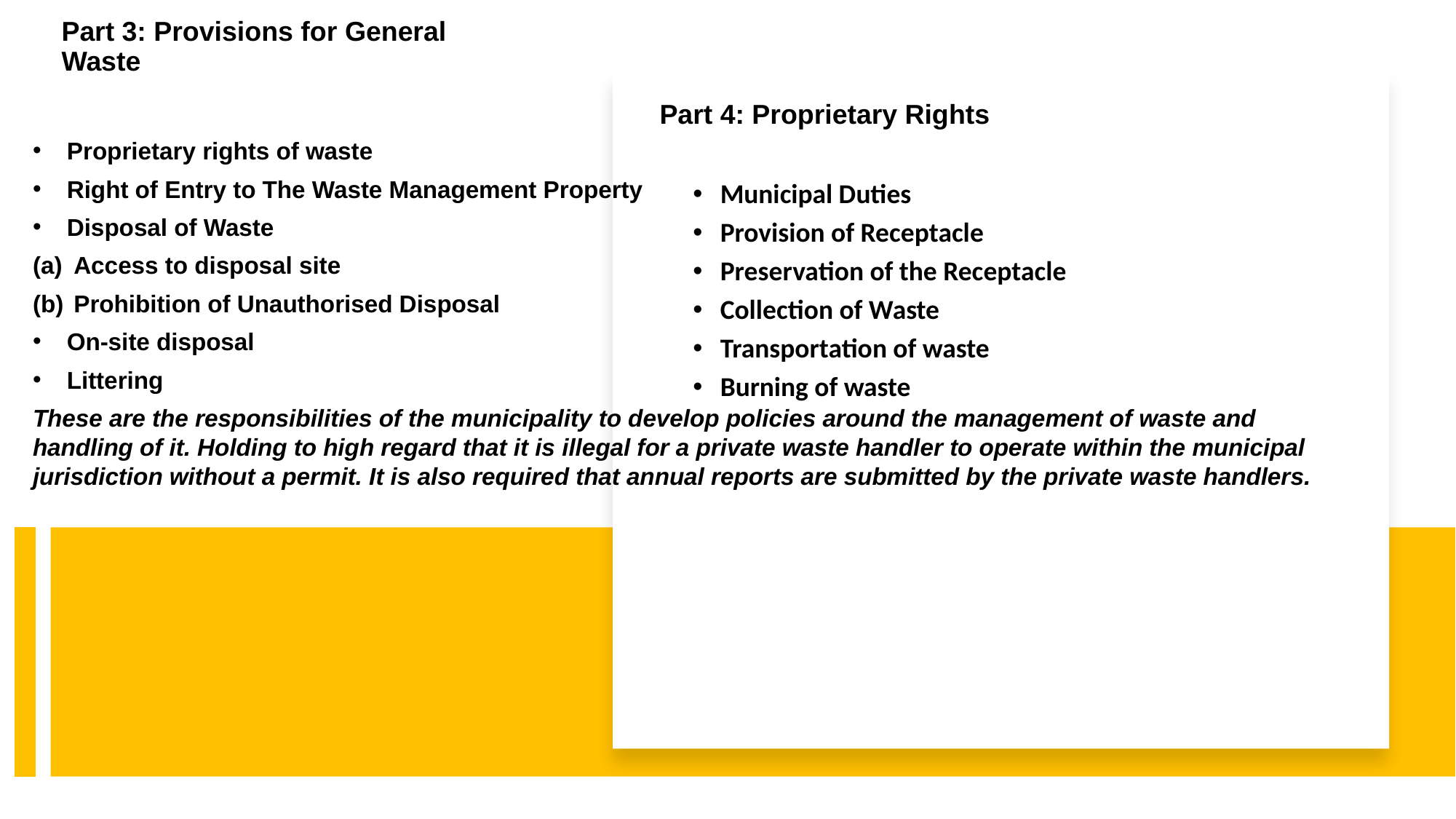

# Part 3: Provisions for General Waste

Part 4: Proprietary Rights
Proprietary rights of waste
Right of Entry to The Waste Management Property
Disposal of Waste
Access to disposal site
Prohibition of Unauthorised Disposal
On-site disposal
Littering
These are the responsibilities of the municipality to develop policies around the management of waste and handling of it. Holding to high regard that it is illegal for a private waste handler to operate within the municipal jurisdiction without a permit. It is also required that annual reports are submitted by the private waste handlers.
Municipal Duties
Provision of Receptacle
Preservation of the Receptacle
Collection of Waste
Transportation of waste
Burning of waste